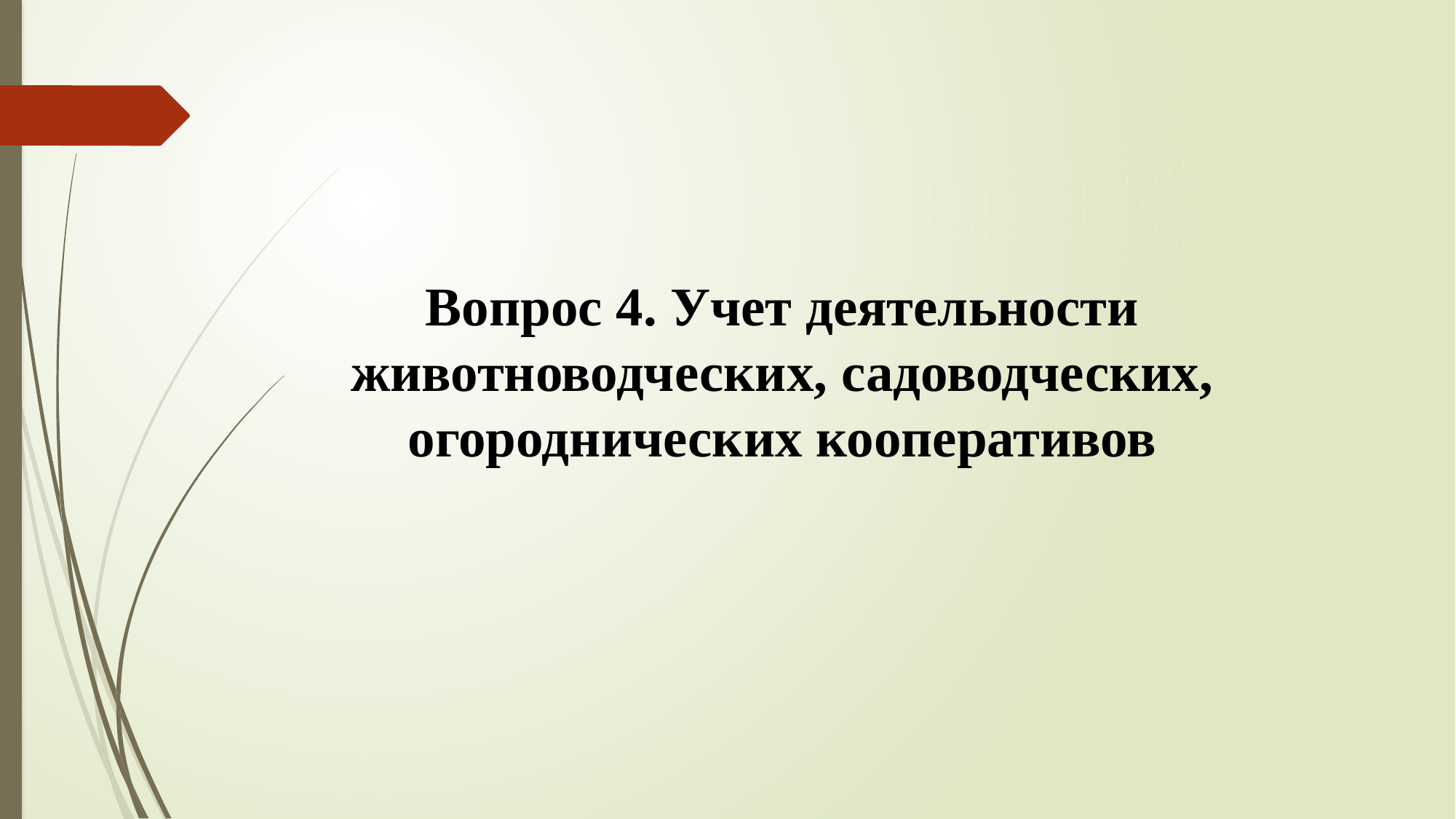

Вопрос 4. Учет деятельности животноводческих, садоводческих, огороднических кооперативов